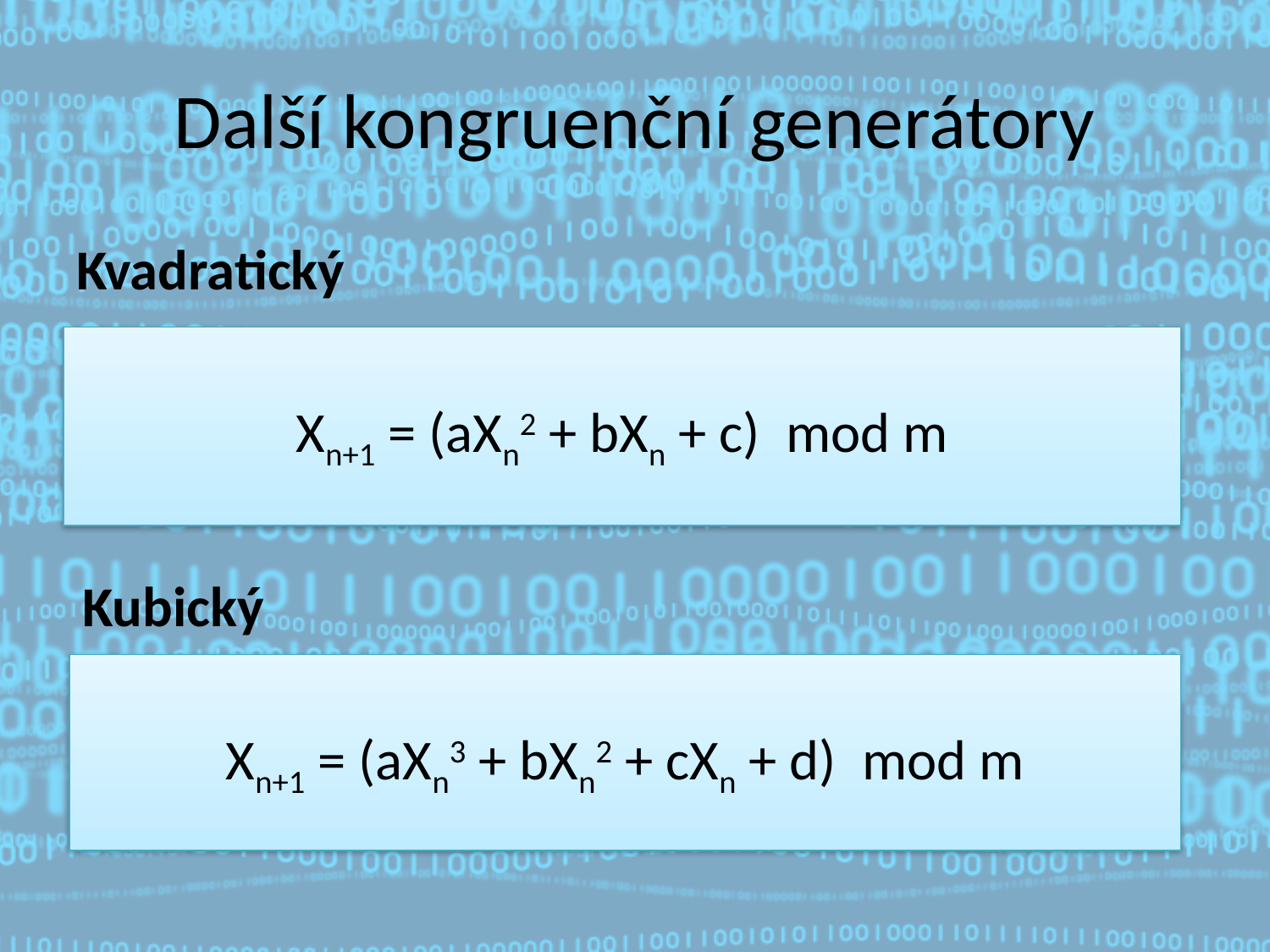

# Další kongruenční generátory
Kvadratický

Xn+1 = (aXn2 + bXn + c)  mod m
Kubický

Xn+1 = (aXn3 + bXn2 + cXn + d)  mod m